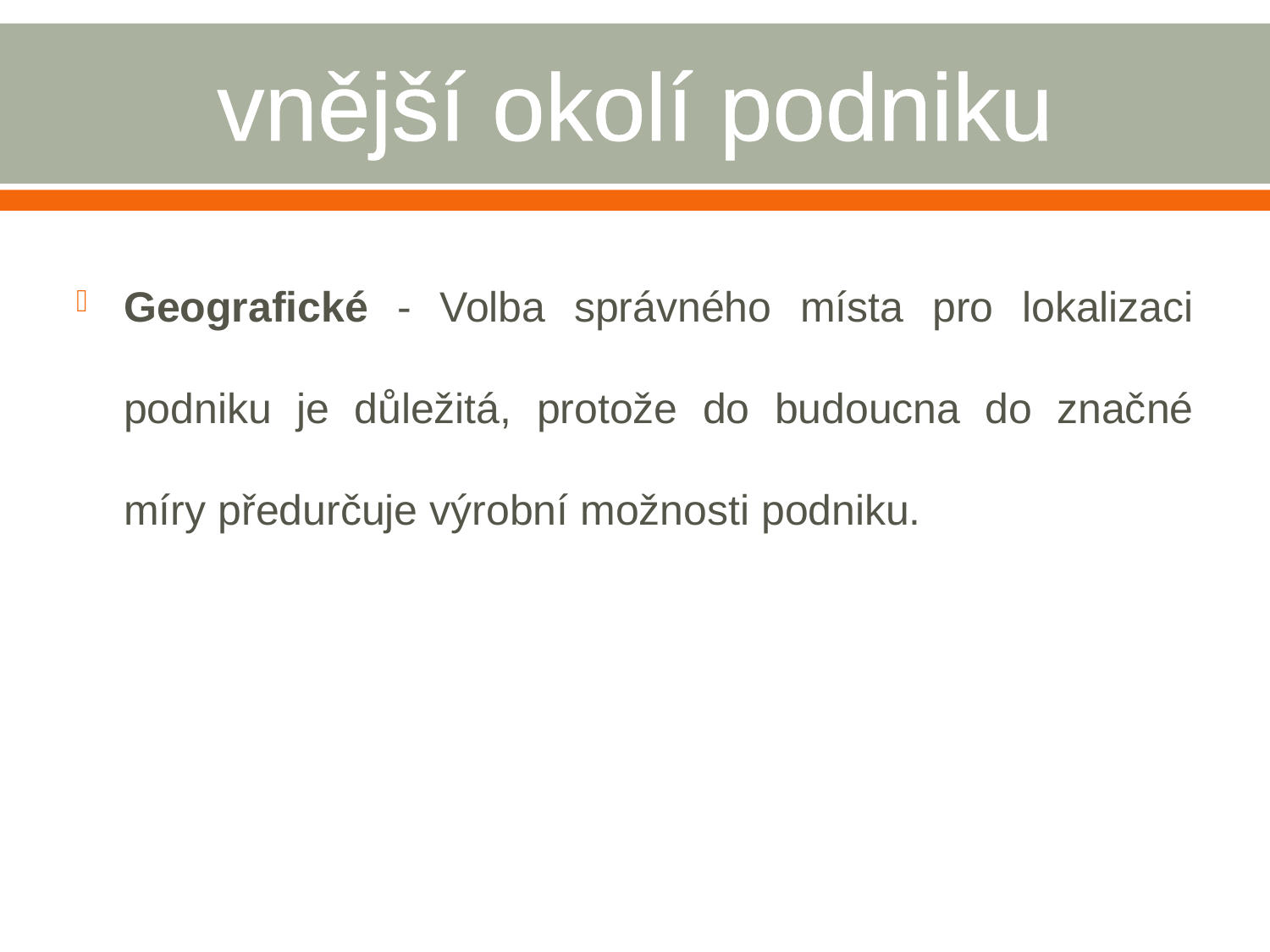

# vnější okolí podniku
Geografické - Volba správného místa pro lokalizaci podniku je důležitá, protože do budoucna do značné míry předurčuje výrobní možnosti podniku.